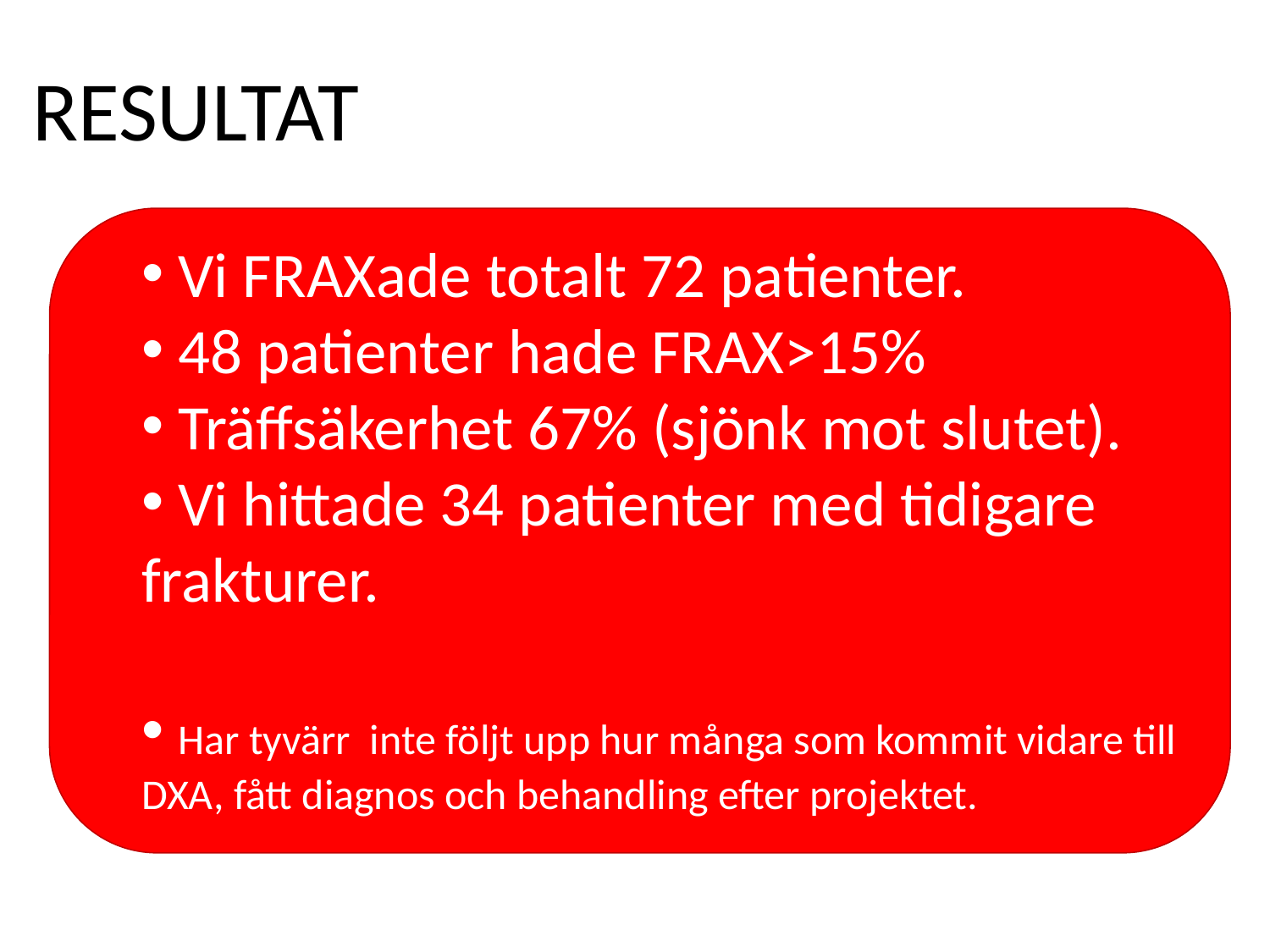

RESULTAT

 Vi FRAXade totalt 72 patienter.
 48 patienter hade FRAX>15%
 Träffsäkerhet 67% (sjönk mot slutet).
 Vi hittade 34 patienter med tidigare frakturer.

 Har tyvärr  inte följt upp hur många som kommit vidare till DXA, fått diagnos och behandling efter projektet.